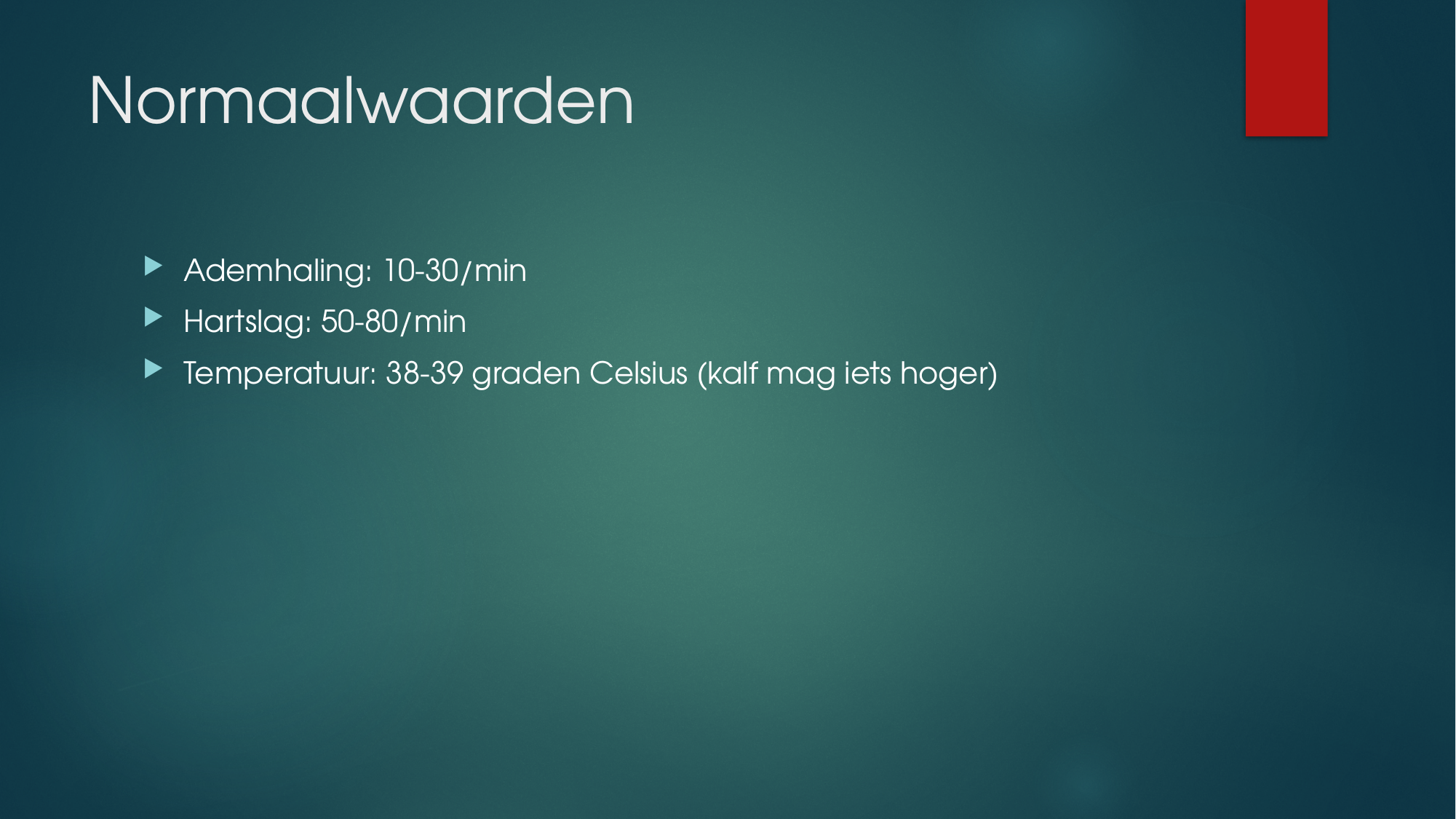

# Normaalwaarden
Ademhaling: 10-30/min
Hartslag: 50-80/min
Temperatuur: 38-39 graden Celsius (kalf mag iets hoger)